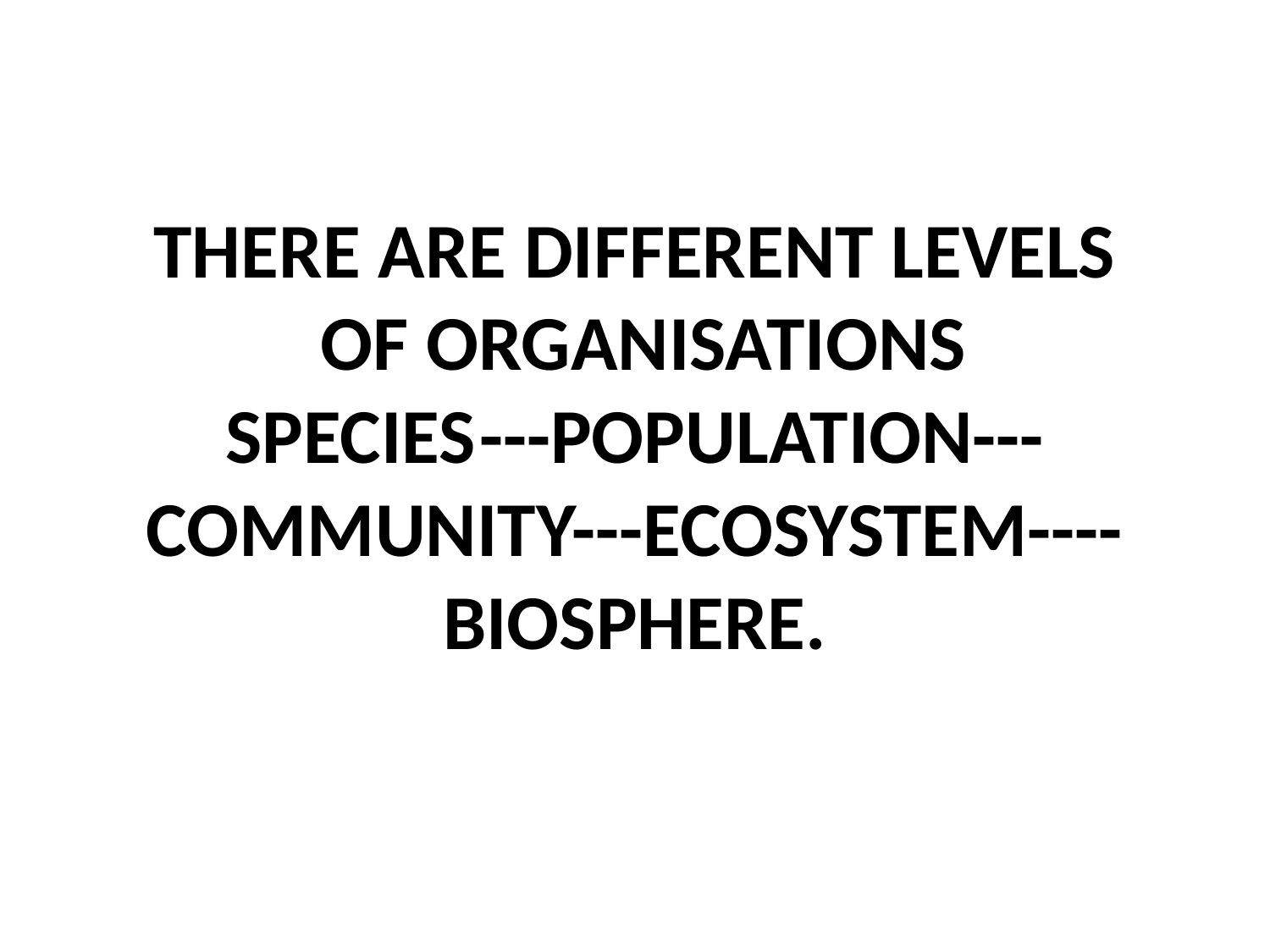

# THERE ARE DIFFERENT LEVELS OF ORGANISATIONS SPECIES	---POPULATION---COMMUNITY---ECOSYSTEM---- BIOSPHERE.